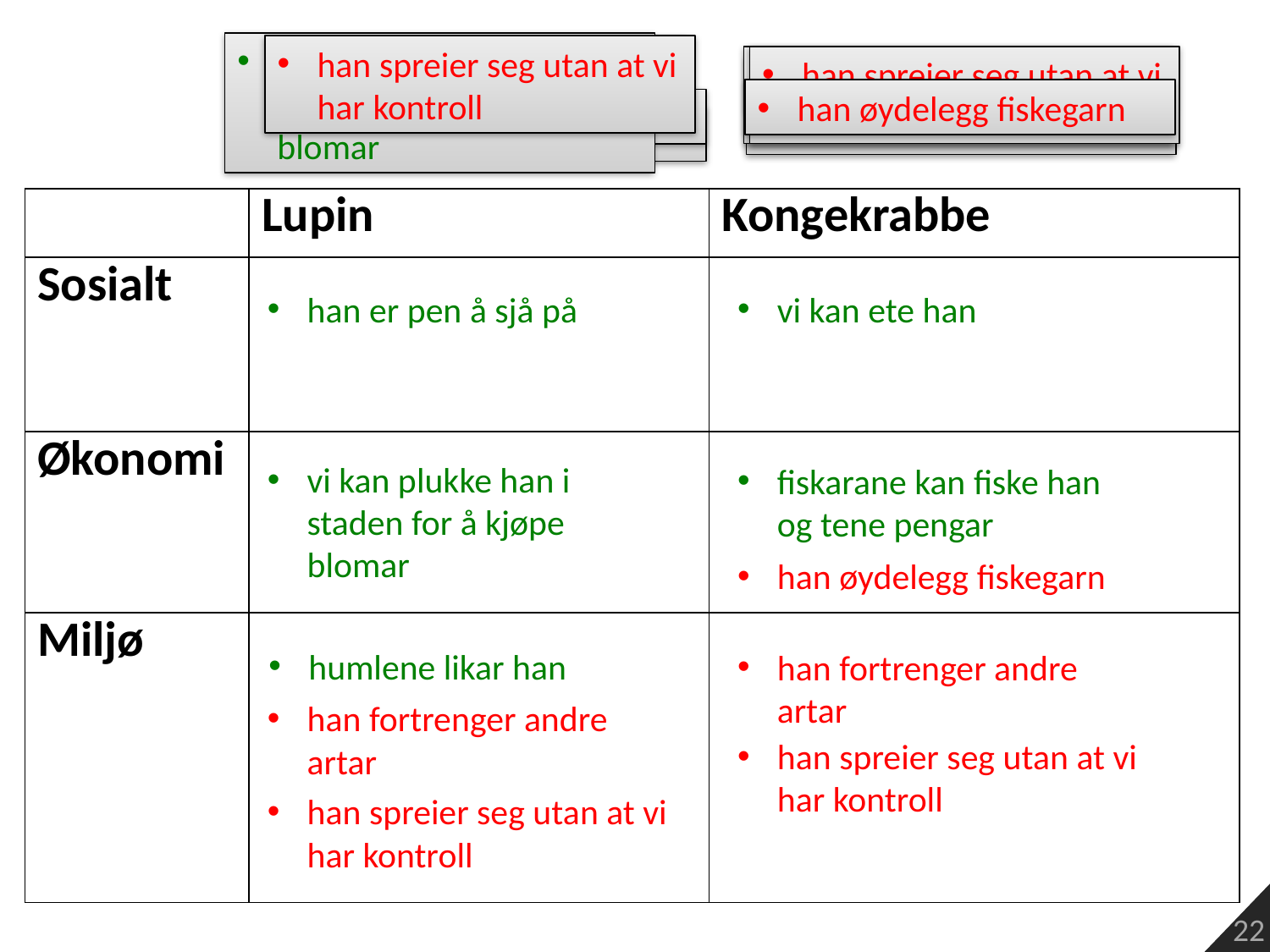

vi kan plukke han i staden for å kjøpe blomar
han fortrenger andre artar
han spreier seg utan at vi har kontroll
fiskarane kan fiske han og tene pengar
han spreier seg utan at vi har kontroll
vi kan ete han
han fortrenger andre artar
han øydelegg fiskegarn
humlene liker han
han er pen å sjå på
|  | Lupin | Kongekrabbe |
| --- | --- | --- |
| Sosialt |  |  |
| Økonomi |  |  |
| Miljø |  |  |
han er pen å sjå på
vi kan ete han
vi kan plukke han i staden for å kjøpe blomar
fiskarane kan fiske han og tene pengar
han øydelegg fiskegarn
humlene likar han
han fortrenger andre artar
han fortrenger andre artar
han spreier seg utan at vi har kontroll
han spreier seg utan at vi har kontroll